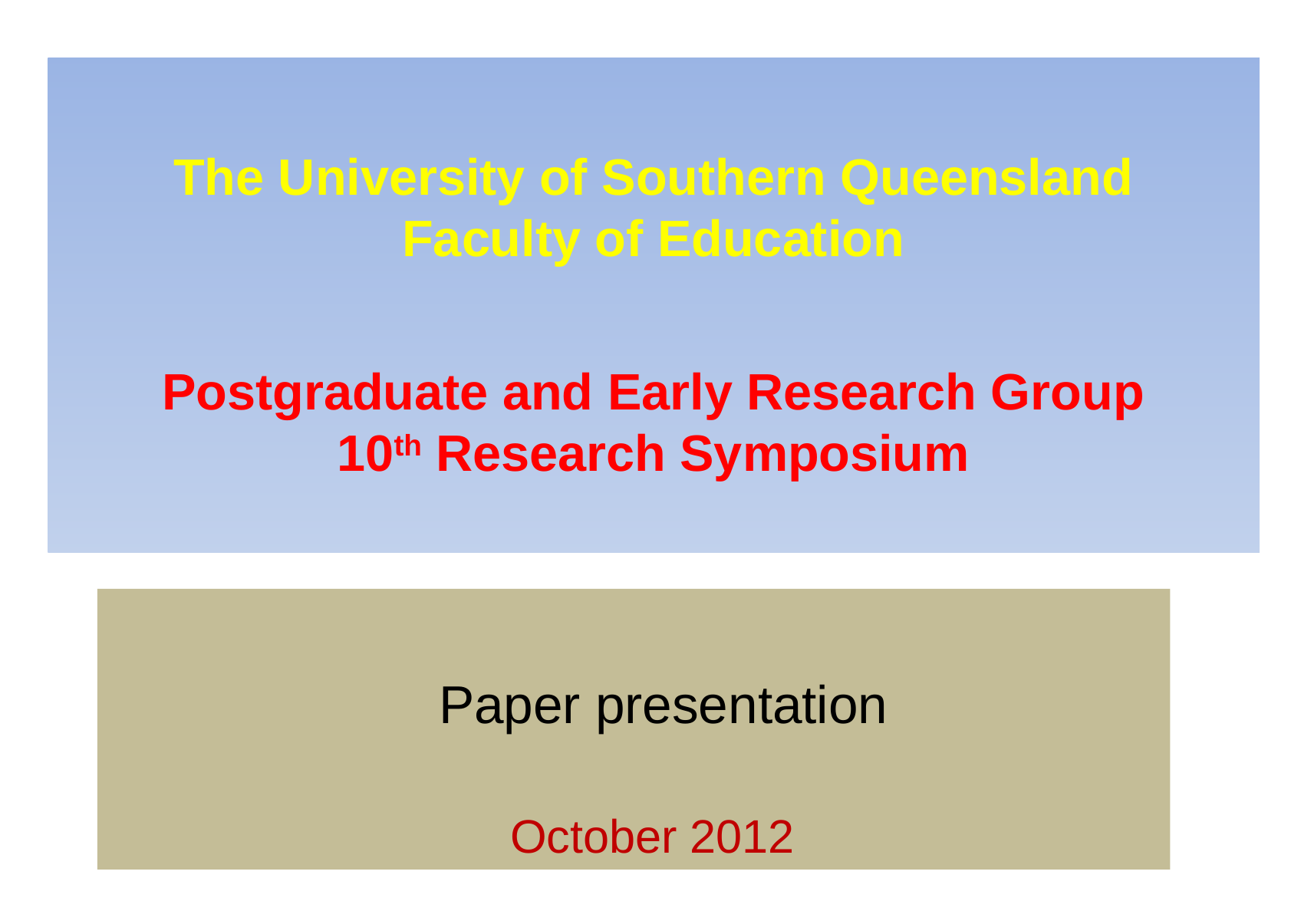

The University of Southern Queensland
Faculty of Education
Postgraduate and Early Research Group
10th Research Symposium

    Paper presentation

     October 2012